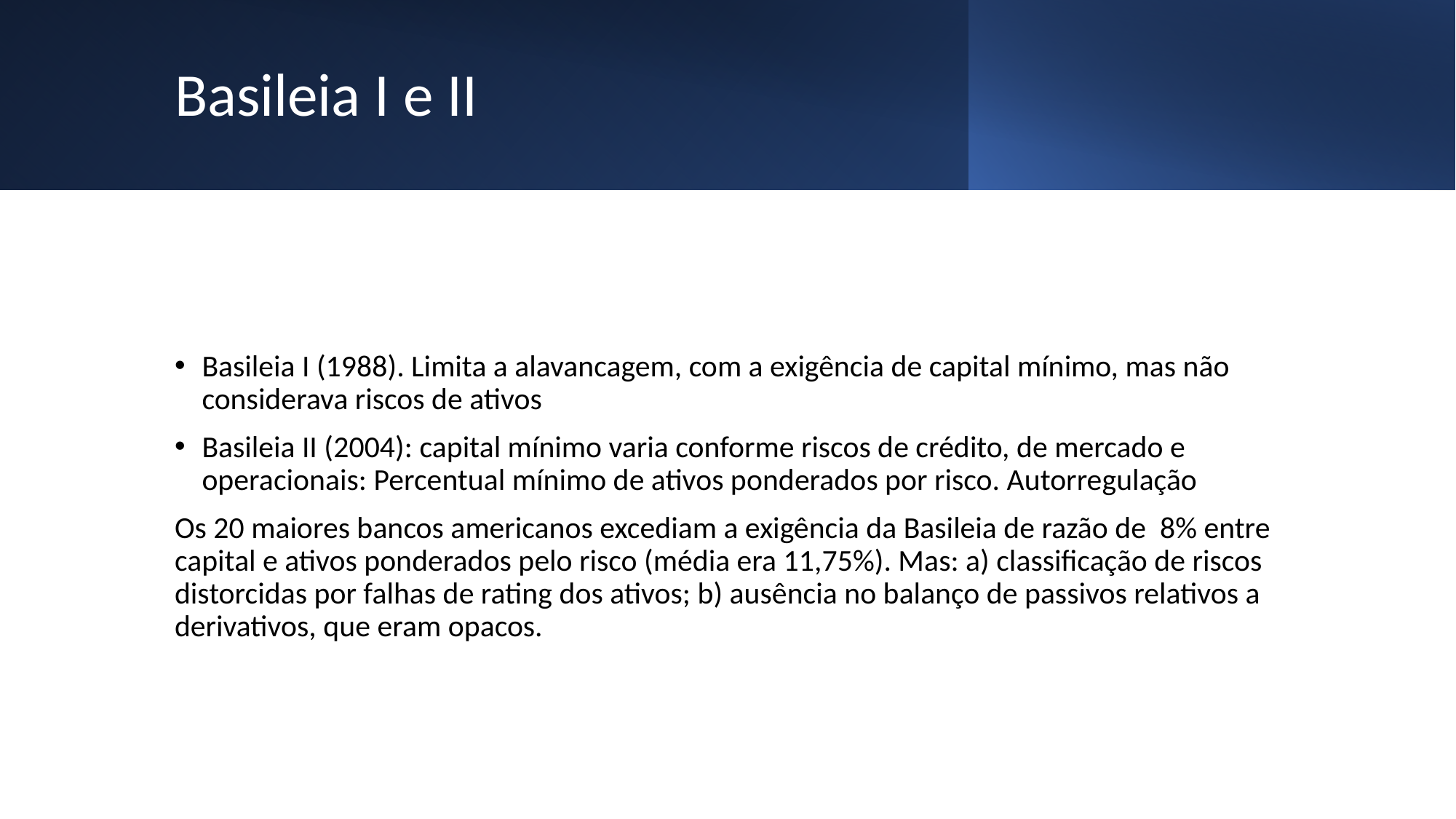

# Basileia I e II
Basileia I (1988). Limita a alavancagem, com a exigência de capital mínimo, mas não considerava riscos de ativos
Basileia II (2004): capital mínimo varia conforme riscos de crédito, de mercado e operacionais: Percentual mínimo de ativos ponderados por risco. Autorregulação
Os 20 maiores bancos americanos excediam a exigência da Basileia de razão de  8% entre capital e ativos ponderados pelo risco (média era 11,75%). Mas: a) classificação de riscos distorcidas por falhas de rating dos ativos; b) ausência no balanço de passivos relativos a derivativos, que eram opacos.